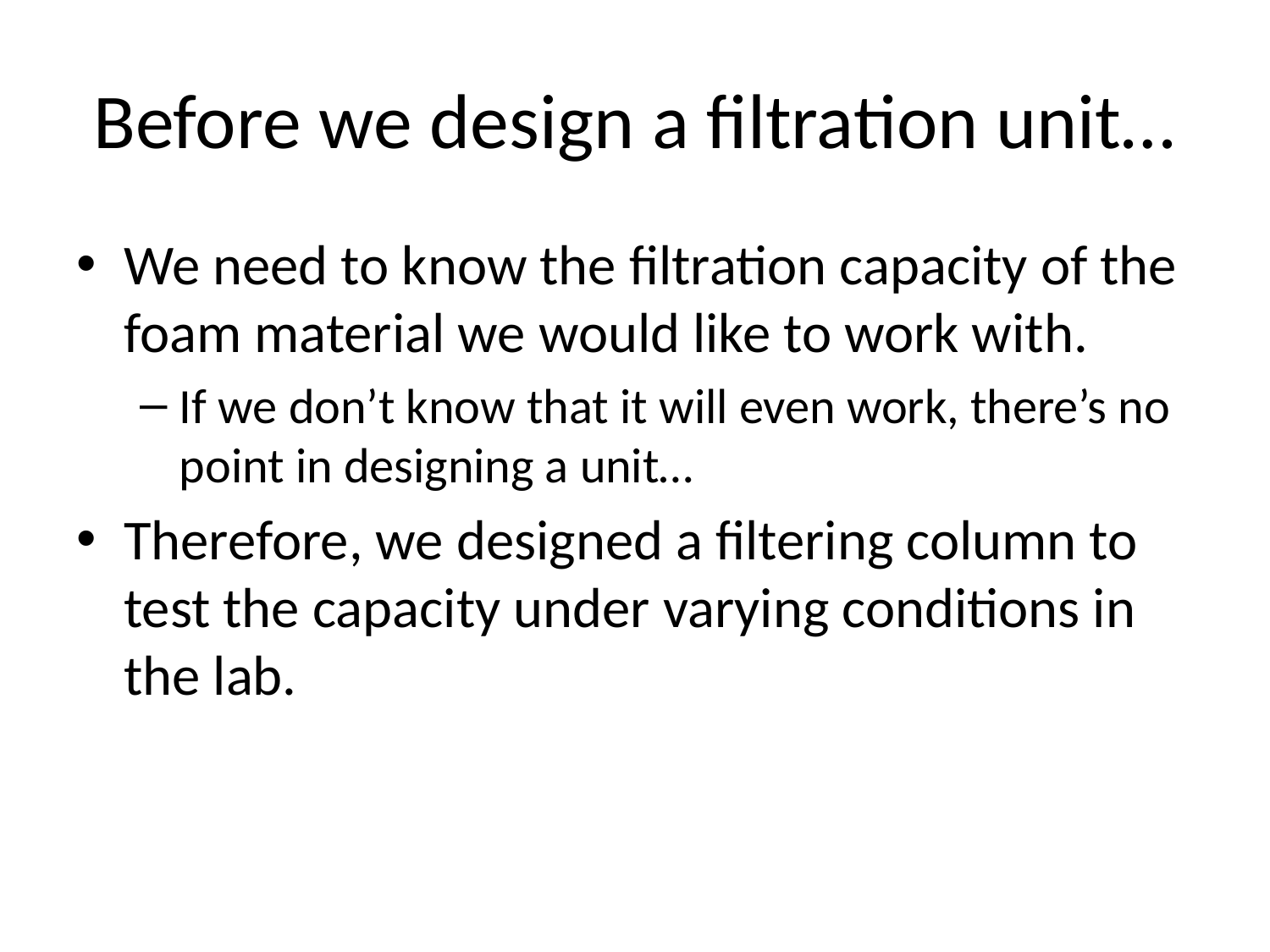

# Before we design a filtration unit…
We need to know the filtration capacity of the foam material we would like to work with.
If we don’t know that it will even work, there’s no point in designing a unit…
Therefore, we designed a filtering column to test the capacity under varying conditions in the lab.